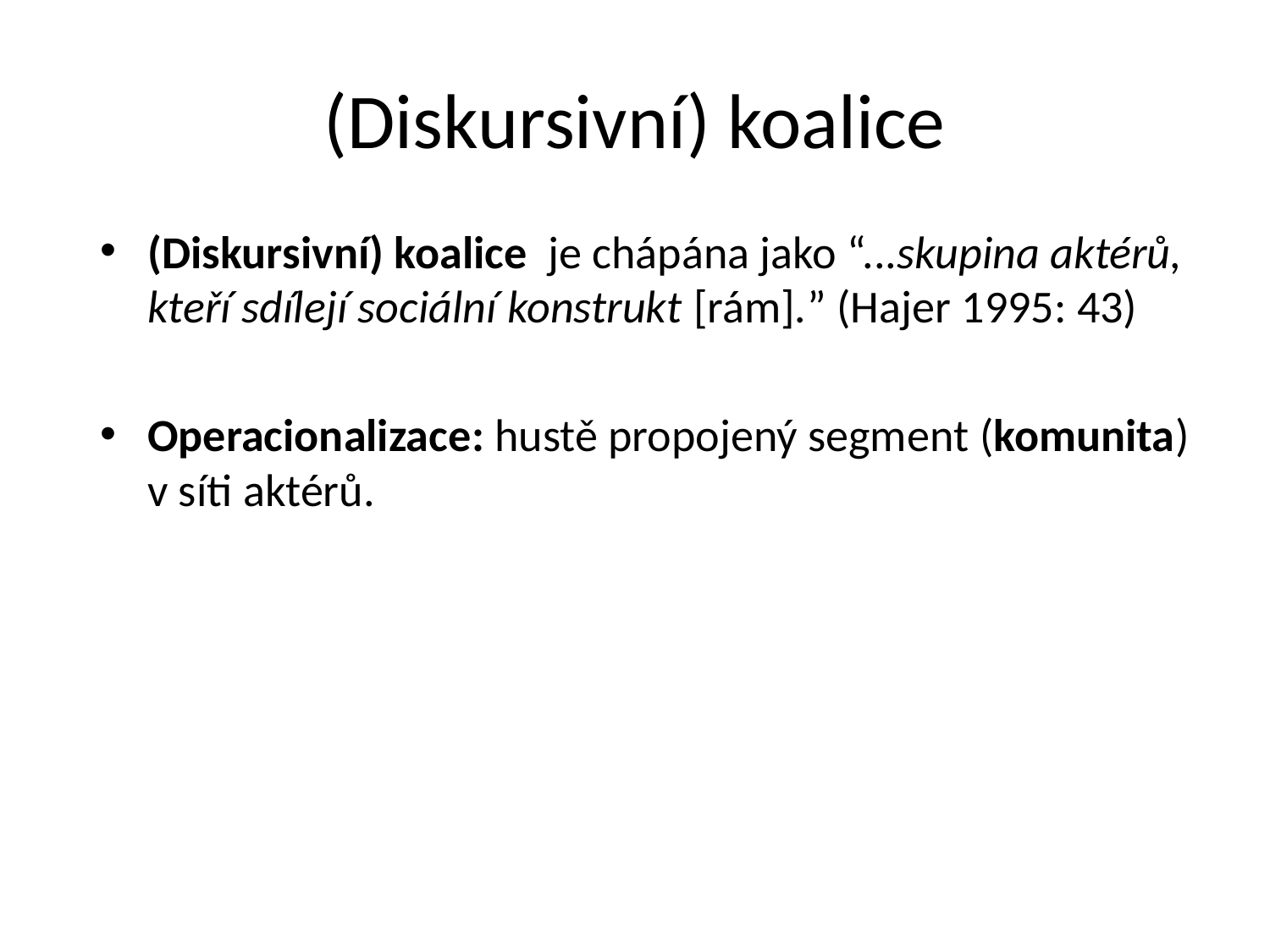

# (Diskursivní) koalice
(Diskursivní) koalice  je chápána jako “...skupina aktérů, kteří sdílejí sociální konstrukt [rám].” (Hajer 1995: 43)

Operacionalizace: hustě propojený segment (komunita) v síti aktérů.